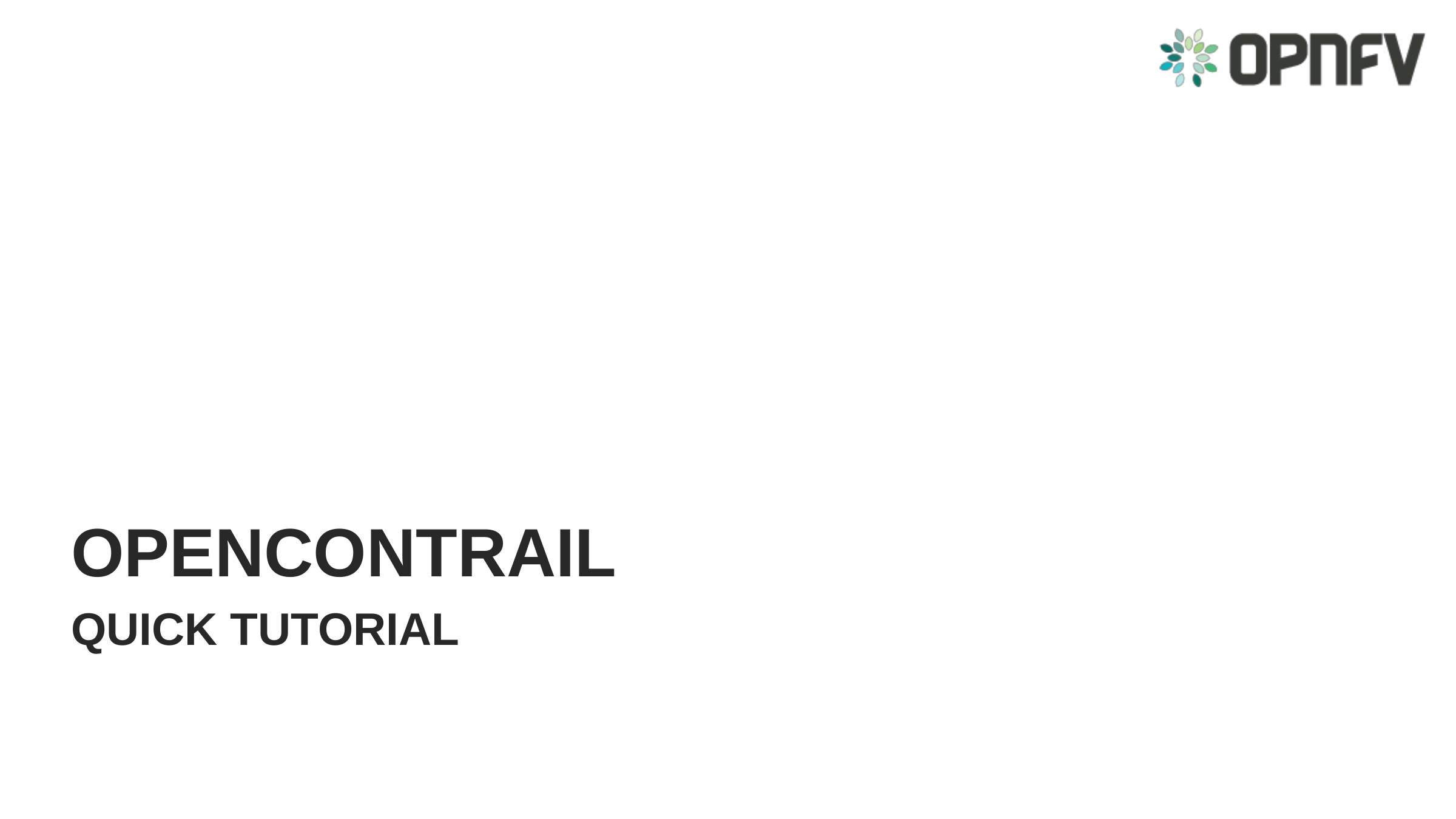

Contrail Virtual Networking
Quick Tutorial
OpenContrail
quick Tutorial